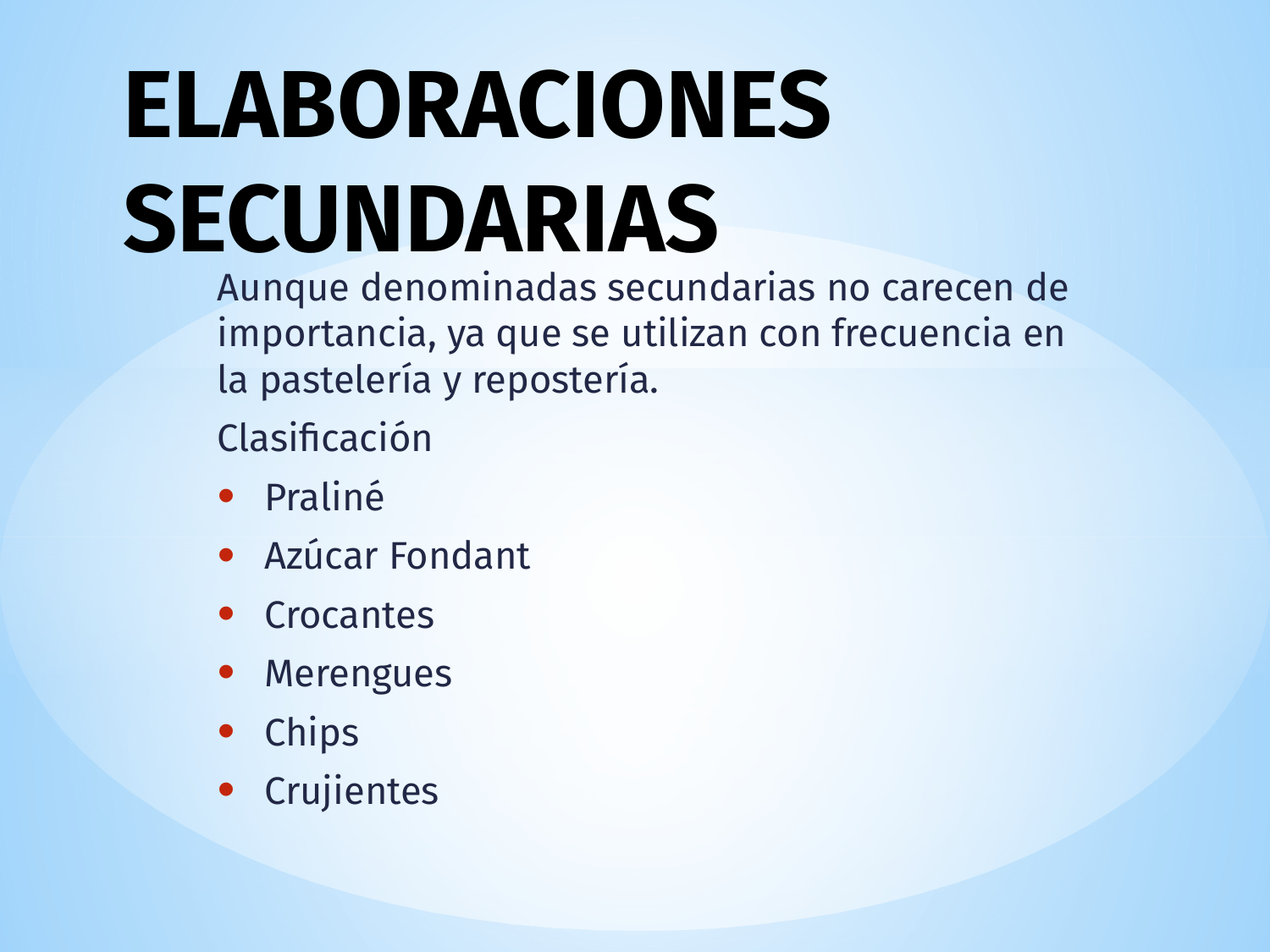

# ELABORACIONES SECUNDARIAS
Aunque denominadas secundarias no carecen de importancia, ya que se utilizan con frecuencia en la pastelería y repostería.
Clasificación
Praliné
Azúcar Fondant
Crocantes
Merengues
Chips
Crujientes